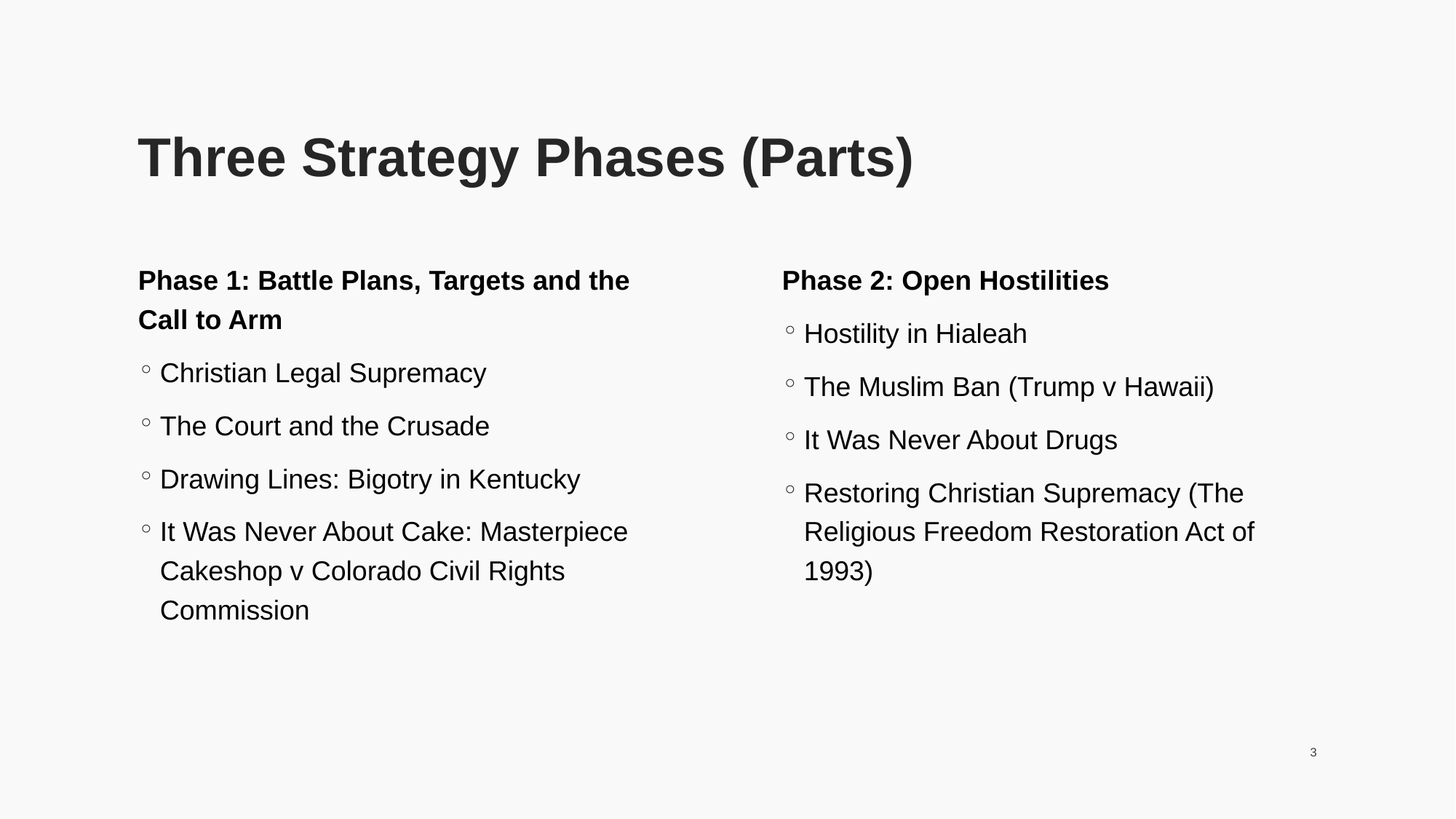

# Three Strategy Phases (Parts)
Phase 1: Battle Plans, Targets and the Call to Arm
Christian Legal Supremacy
The Court and the Crusade
Drawing Lines: Bigotry in Kentucky
It Was Never About Cake: Masterpiece Cakeshop v Colorado Civil Rights Commission

Phase 2: Open Hostilities
Hostility in Hialeah
The Muslim Ban (Trump v Hawaii)
It Was Never About Drugs
Restoring Christian Supremacy (The Religious Freedom Restoration Act of 1993)

3